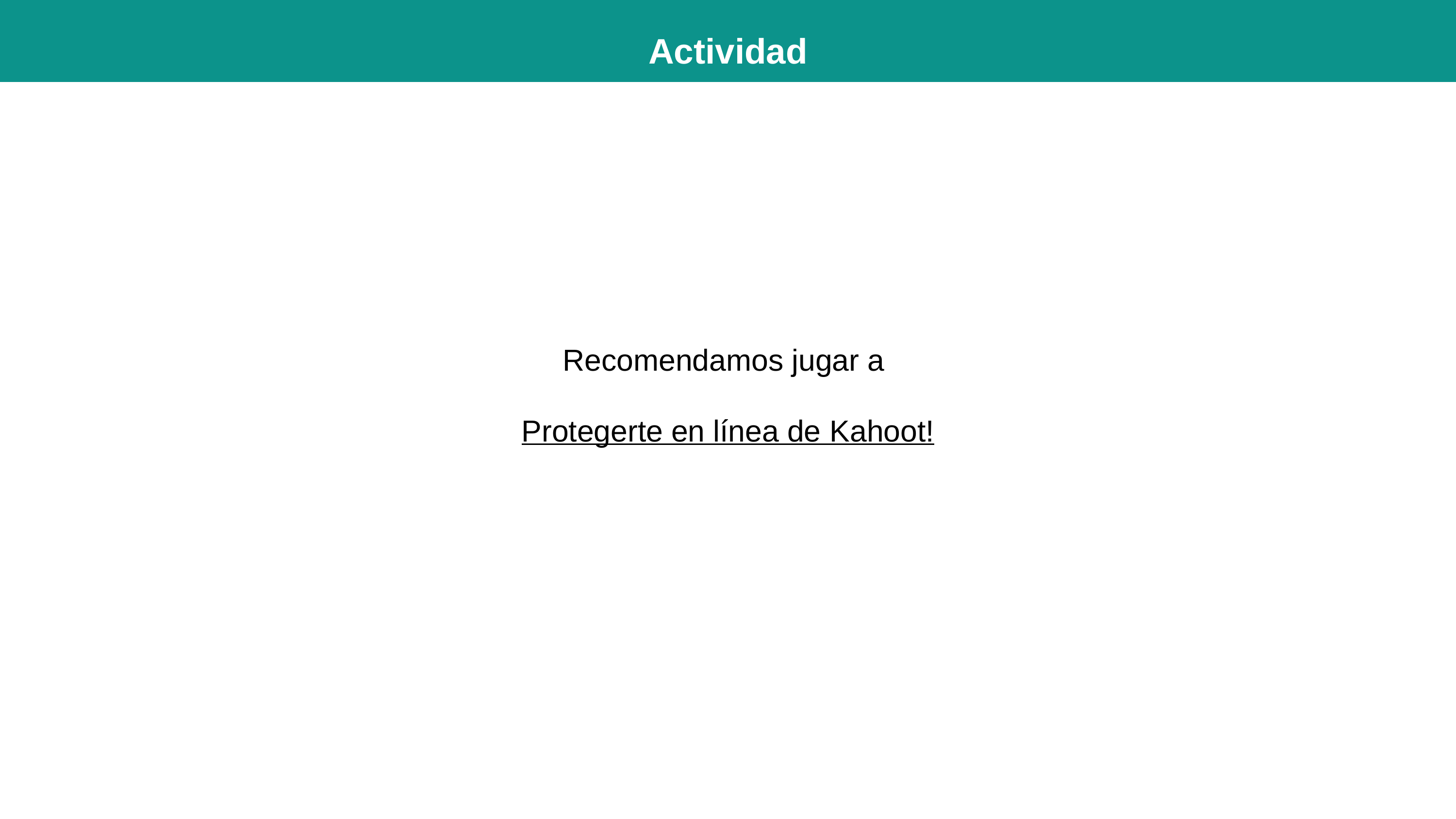

Actividad
Recomendamos jugar a
Protegerte en línea de Kahoot!